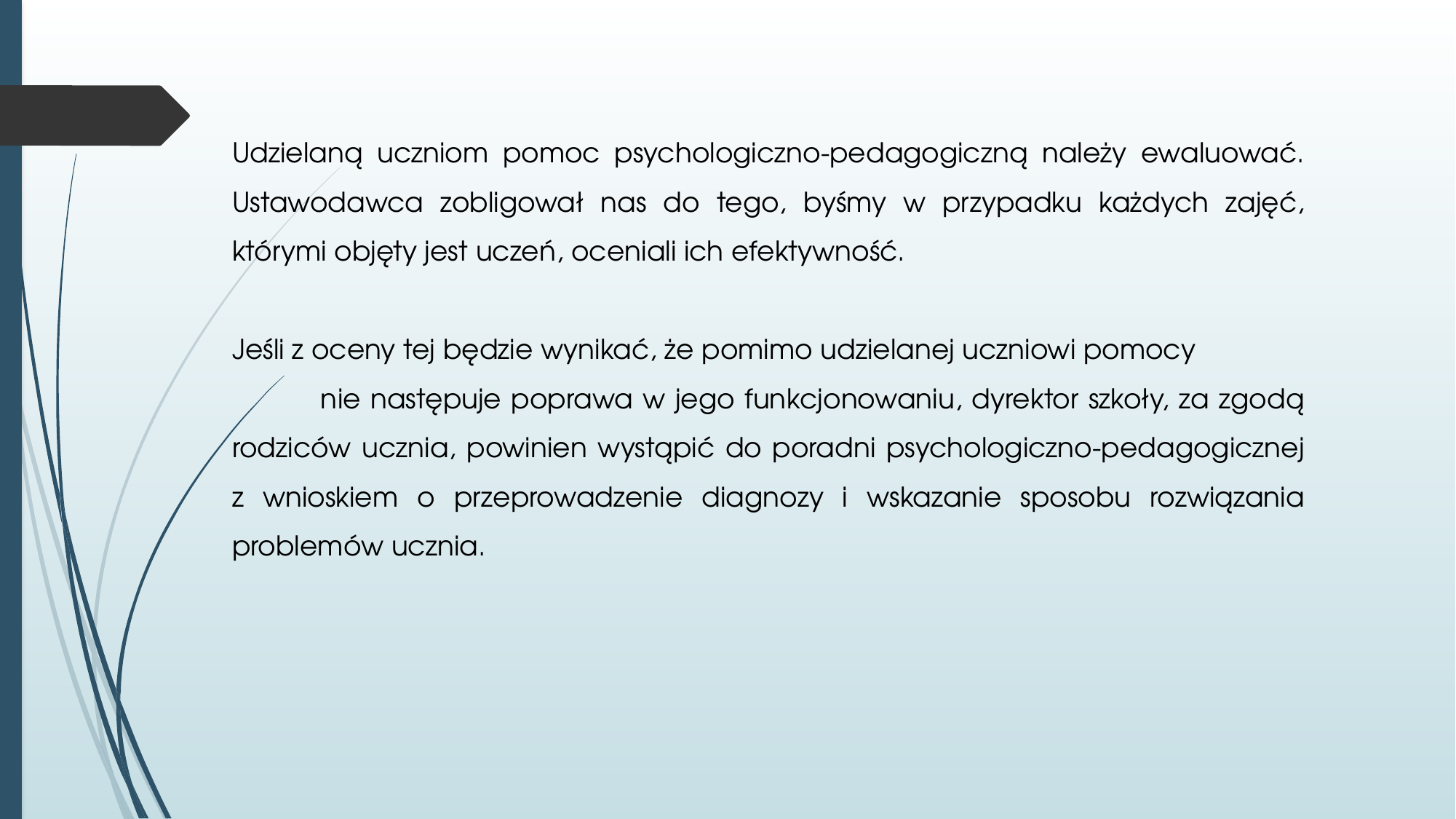

Udzielaną uczniom pomoc psychologiczno-pedagogiczną należy ewaluować. Ustawodawca zobligował nas do tego, byśmy w przypadku każdych zajęć, którymi objęty jest uczeń, oceniali ich efektywność.

Jeśli z oceny tej będzie wynikać, że pomimo udzielanej uczniowi pomocy                        nie następuje poprawa w jego funkcjonowaniu, dyrektor szkoły, za zgodą rodziców ucznia, powinien wystąpić do poradni psychologiczno-pedagogicznej z wnioskiem o przeprowadzenie diagnozy i wskazanie sposobu rozwiązania problemów ucznia.